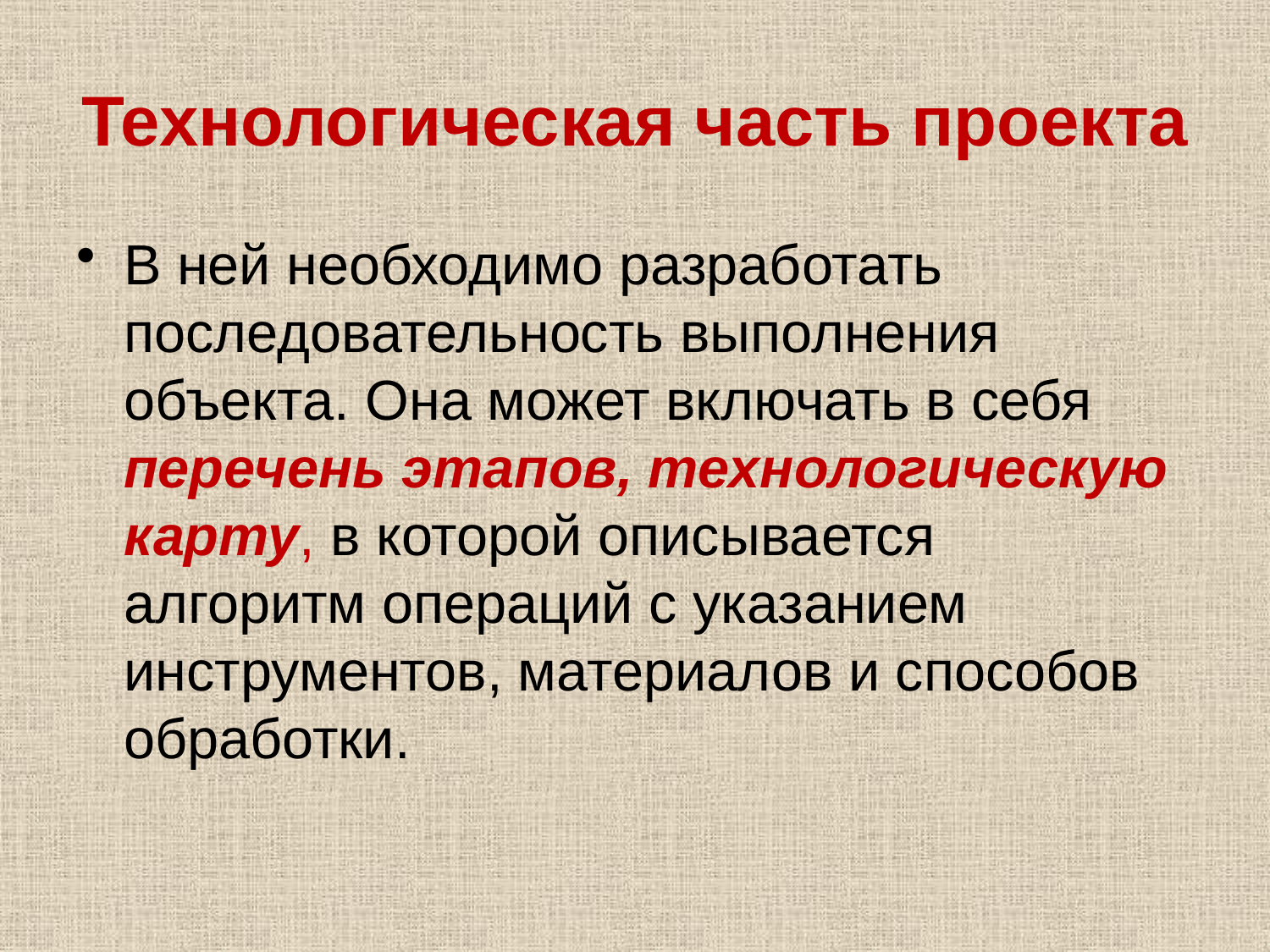

# Технологическая часть проекта
В ней необходимо разработать последовательность выполнения объекта. Она может включать в себя перечень этапов, технологическую карту, в которой описывается алгоритм операций с указанием инструментов, материалов и способов обработки.